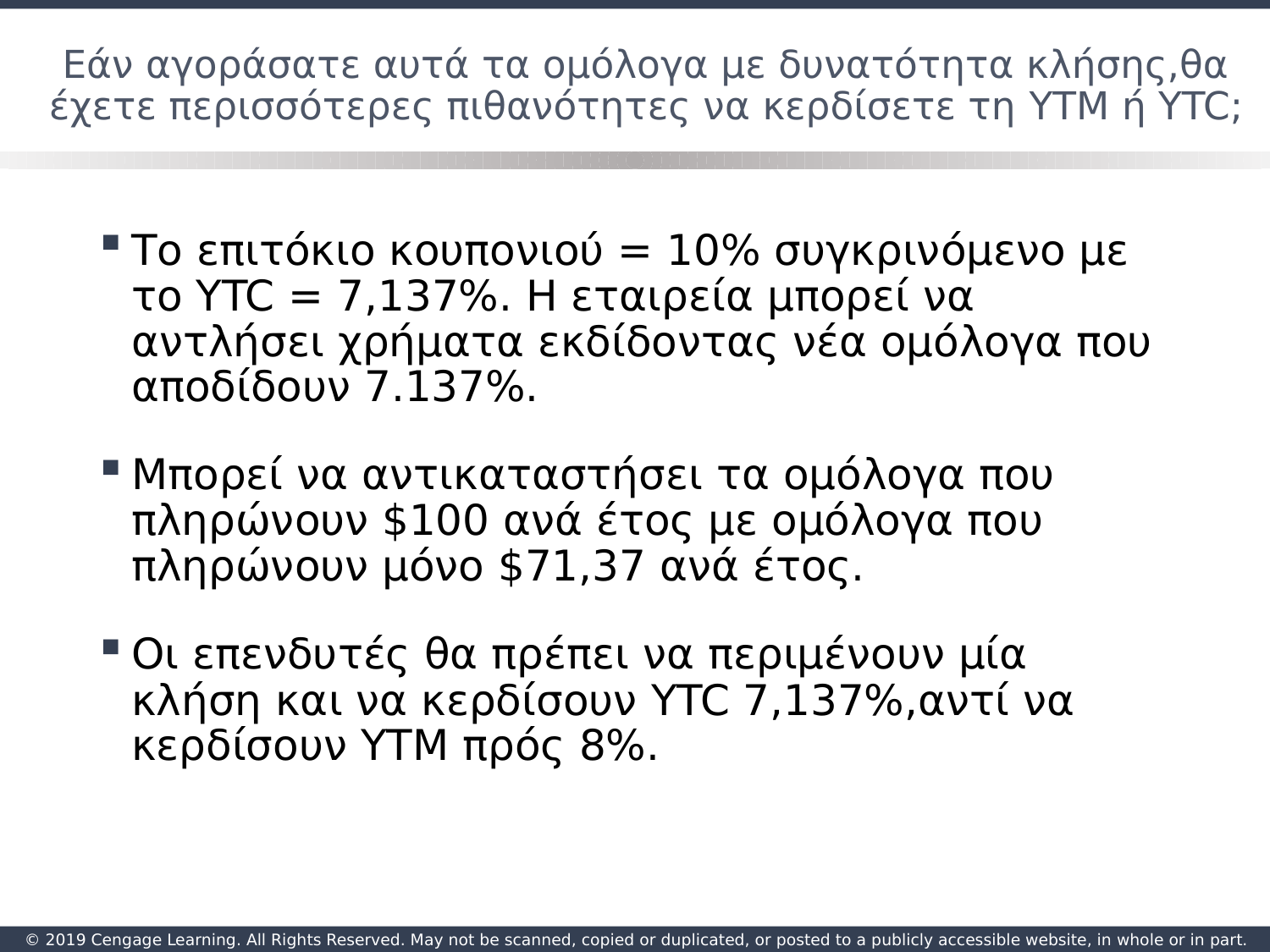

# Εάν αγοράσατε αυτά τα ομόλογα με δυνατότητα κλήσης,θα έχετε περισσότερες πιθανότητες να κερδίσετε τη YTM ή YTC;
Το επιτόκιο κουπονιού = 10% συγκρινόμενο με το YTC = 7,137%. Η εταιρεία μπορεί να αντλήσει χρήματα εκδίδοντας νέα ομόλογα που αποδίδουν 7.137%.
Μπορεί να αντικαταστήσει τα ομόλογα που πληρώνουν $100 ανά έτος με ομόλογα που πληρώνουν μόνο $71,37 ανά έτος.
Οι επενδυτές θα πρέπει να περιμένουν μία κλήση και να κερδίσουν YTC 7,137%,αντί να κερδίσουν YTM πρός 8%.